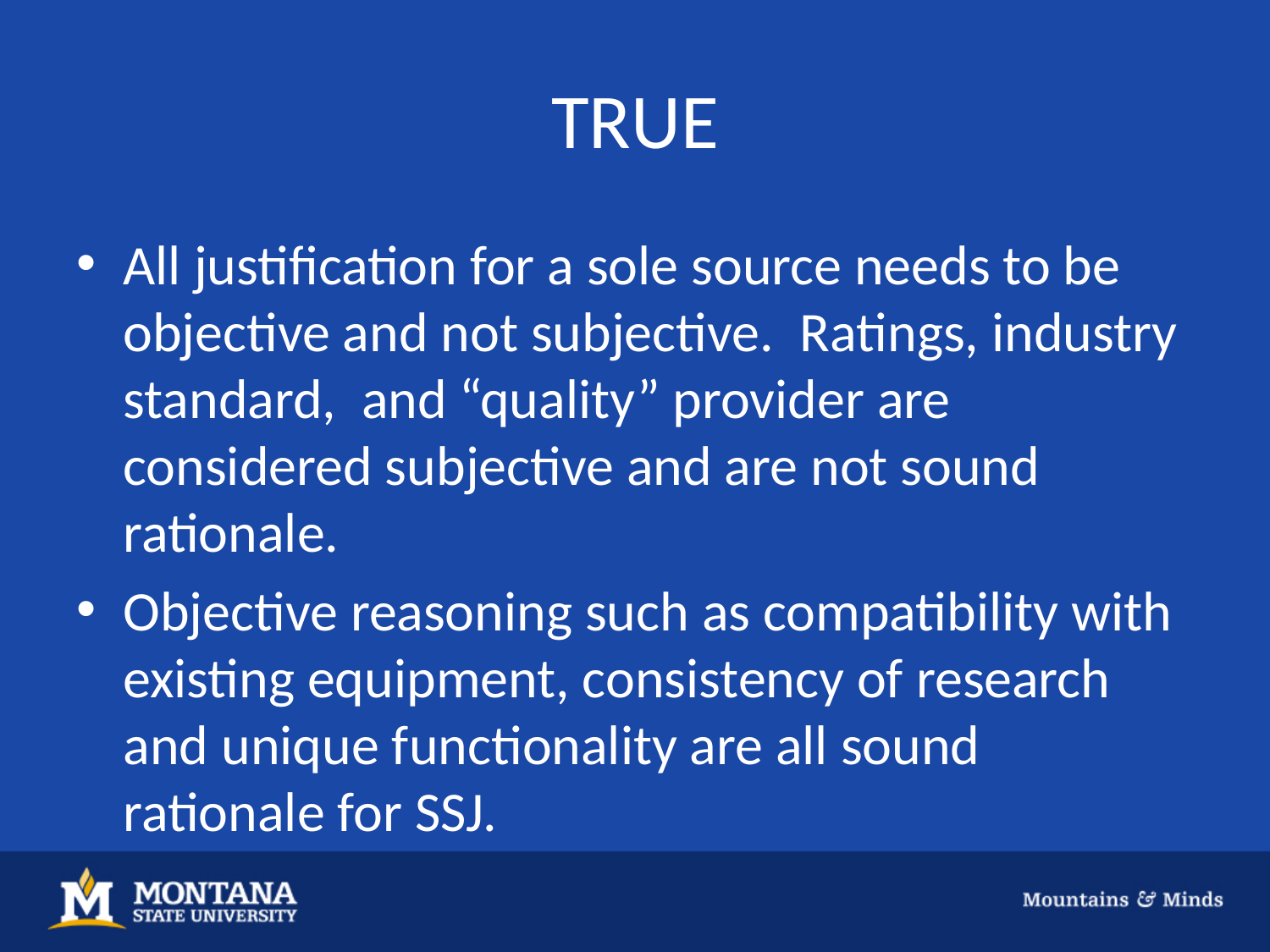

# TRUE
All justification for a sole source needs to be objective and not subjective.  Ratings, industry standard,  and “quality” provider are considered subjective and are not sound rationale.
Objective reasoning such as compatibility with existing equipment, consistency of research and unique functionality are all sound rationale for SSJ.